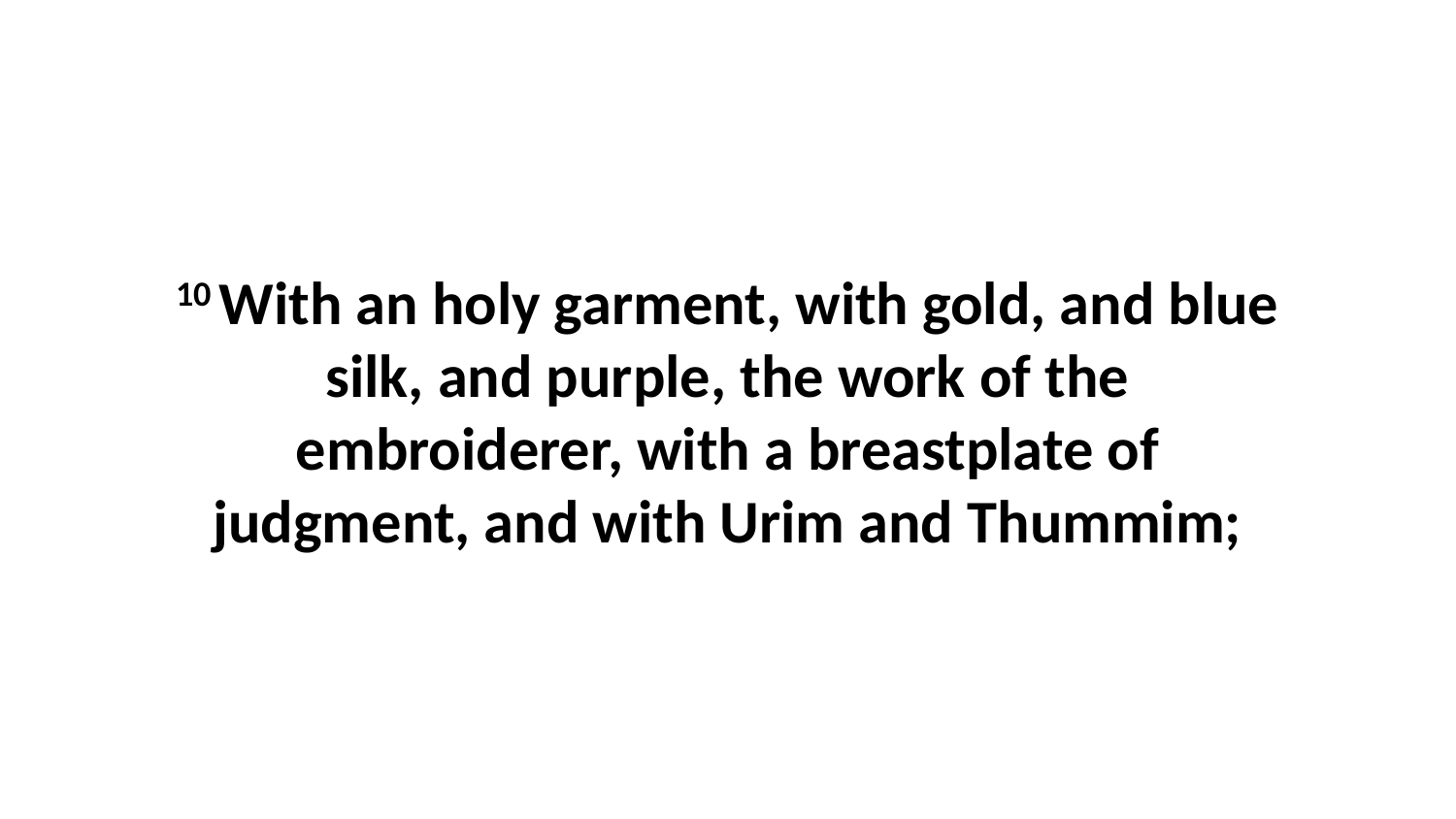

10 With an holy garment, with gold, and blue silk, and purple, the work of the embroiderer, with a breastplate of judgment, and with Urim and Thummim;